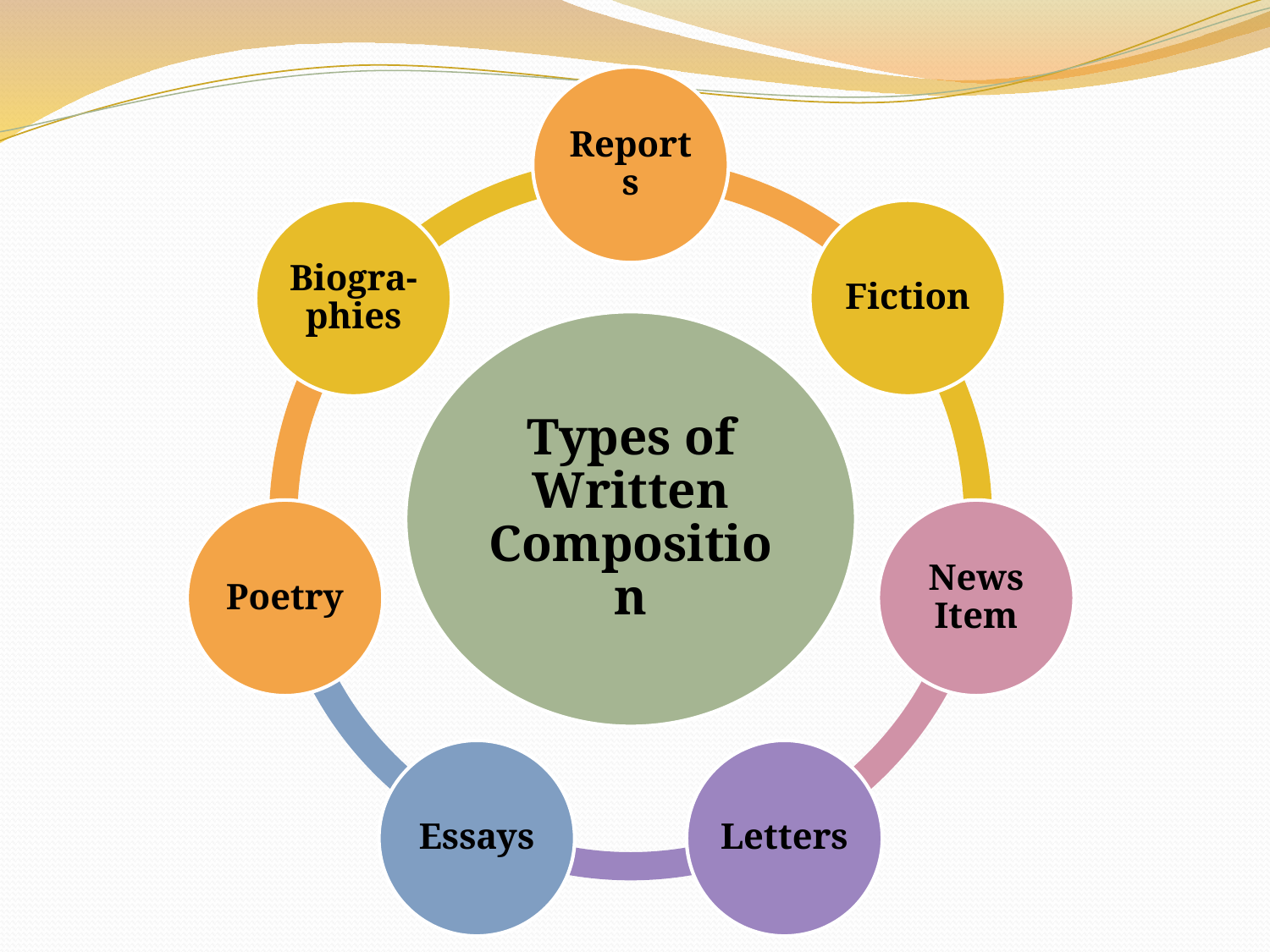

Types of Written Composition
Reports
Fiction
News Item
Letters
Essays
Poetry
Biogra-phies